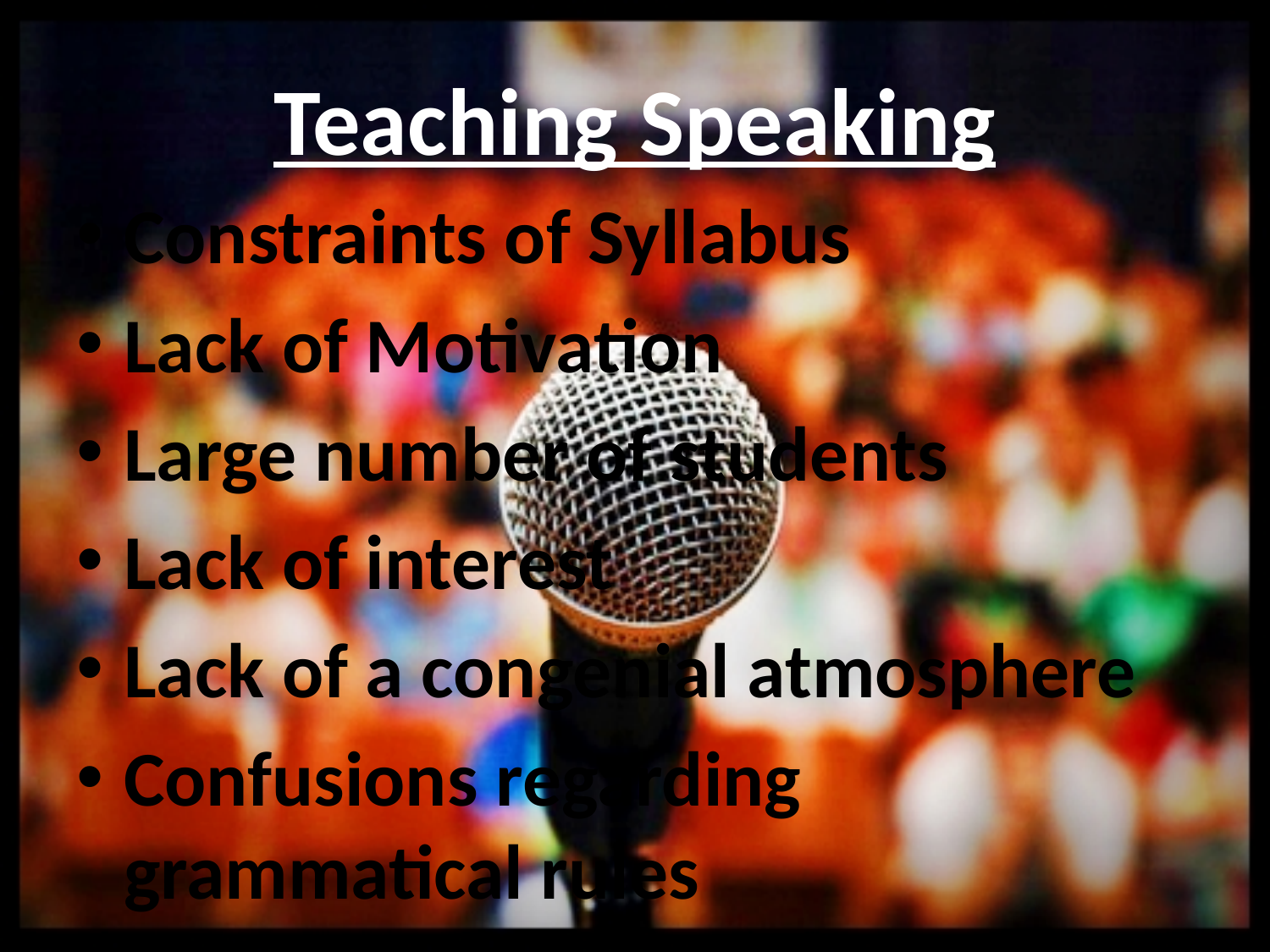

# Teaching Speaking
Constraints of Syllabus
Lack of Motivation
Large number of students
Lack of interest
Lack of a congenial atmosphere
Confusions regarding grammatical rules